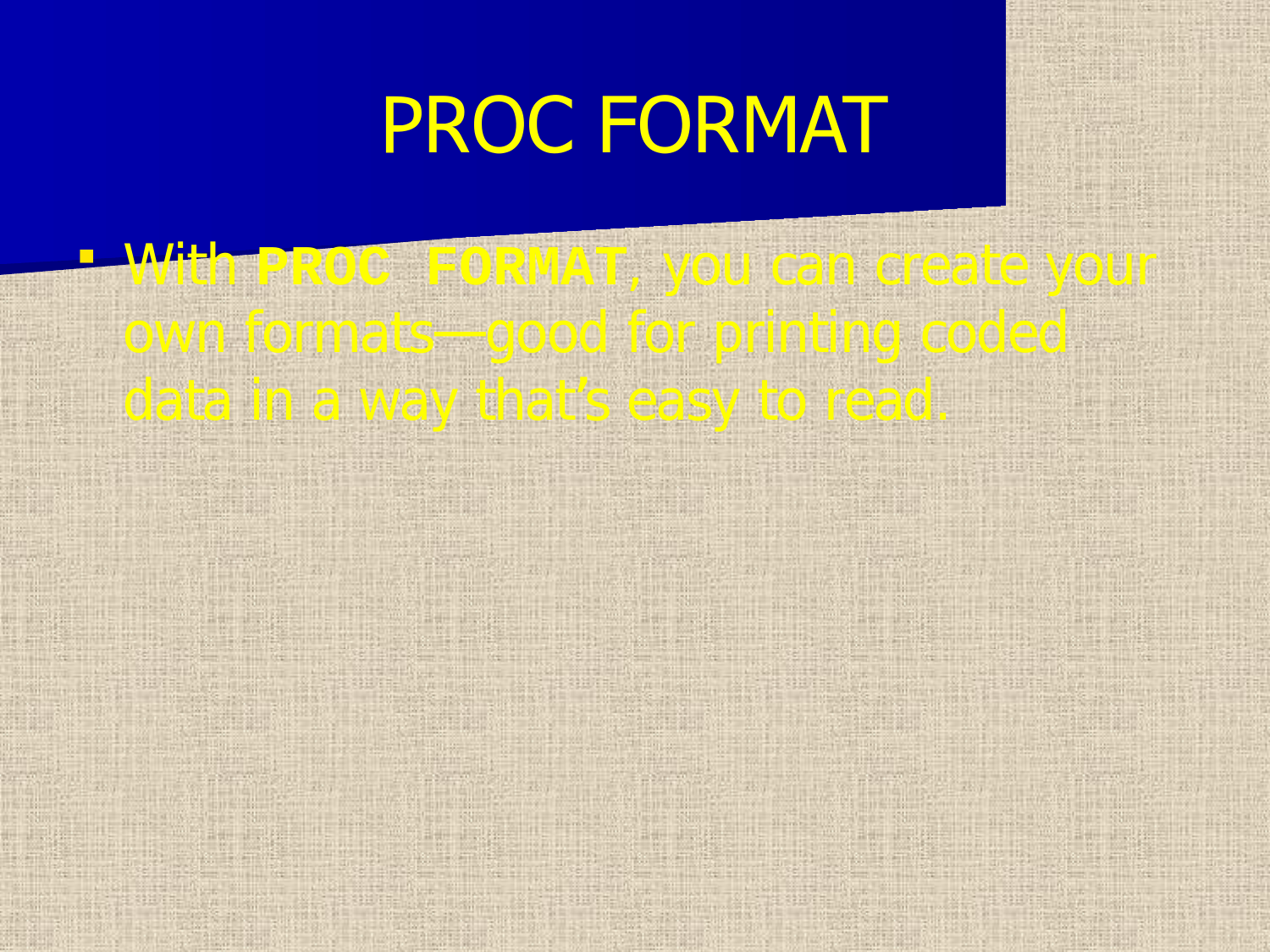

PROC FORMAT
With PROC FORMAT, you can create your own formats—good for printing coded data in a way that’s easy to read.